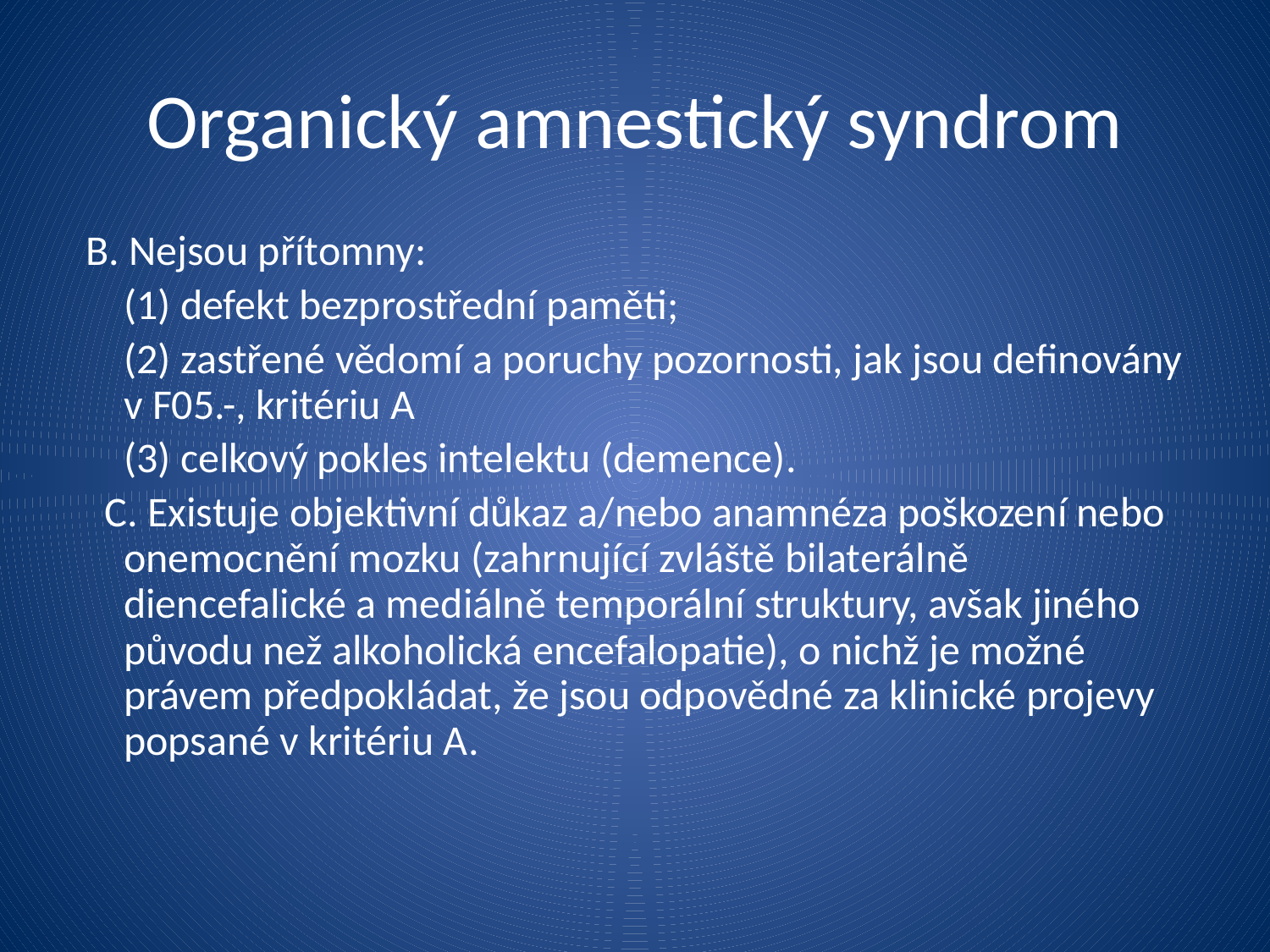

# Organický amnestický syndrom
 B. Nejsou přítomny:
     (1) defekt bezprostřední paměti;
     (2) zastřené vědomí a poruchy pozornosti, jak jsou definovány v F05.-, kritériu A
     (3) celkový pokles intelektu (demence).
   C. Existuje objektivní důkaz a/nebo anamnéza poškození nebo onemocnění mozku (zahrnující zvláště bilaterálně diencefalické a mediálně temporální struktury, avšak jiného původu než alkoholická encefalopatie), o nichž je možné právem předpokládat, že jsou odpovědné za klinické projevy popsané v kritériu A.